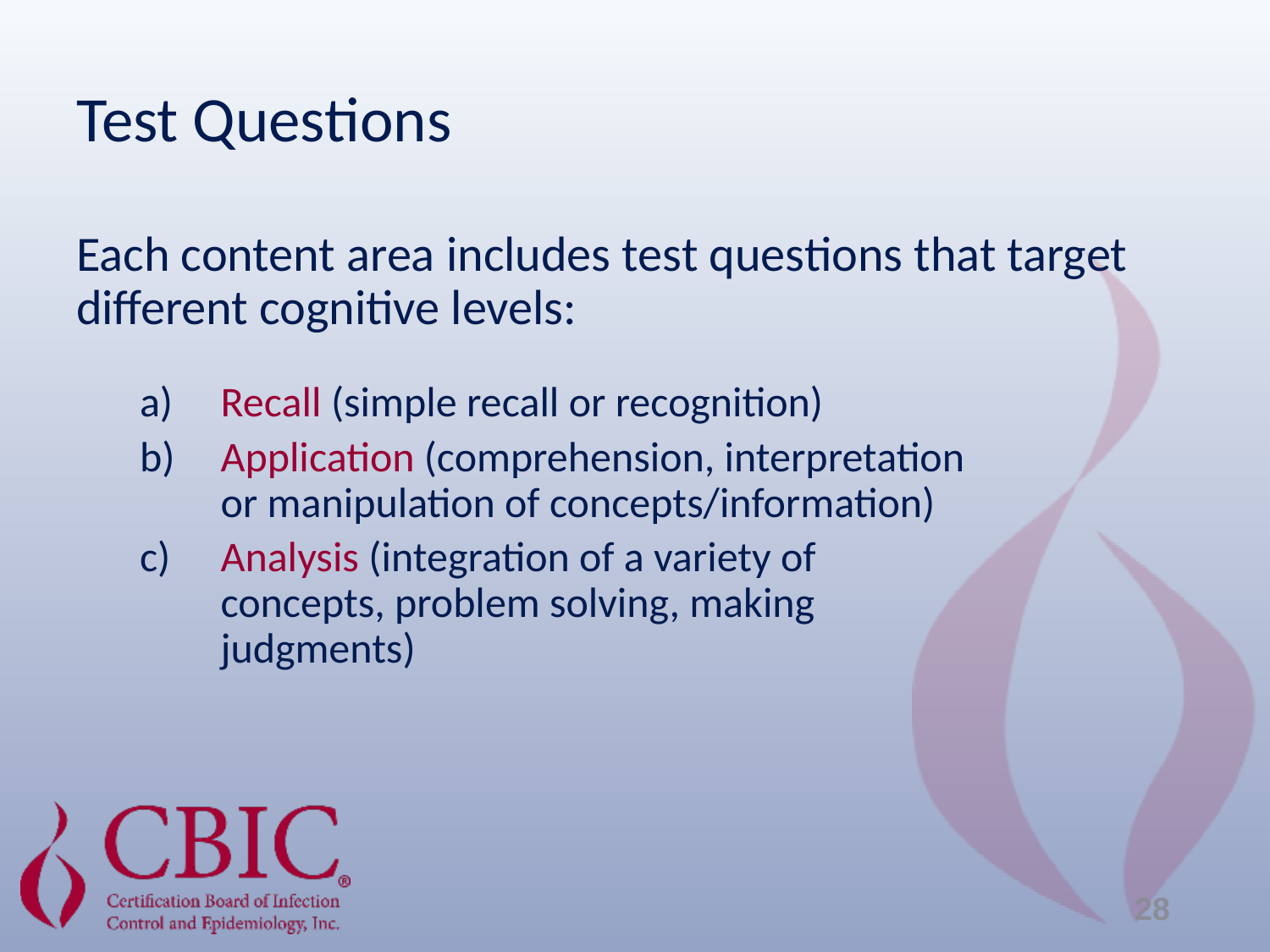

Test Questions
Each content area includes test questions that target different cognitive levels:

 Recall (simple recall or recognition)
 Application (comprehension, interpretation
 or manipulation of concepts/information)
 Analysis (integration of a variety of
 concepts, problem solving, making
 judgments)
28